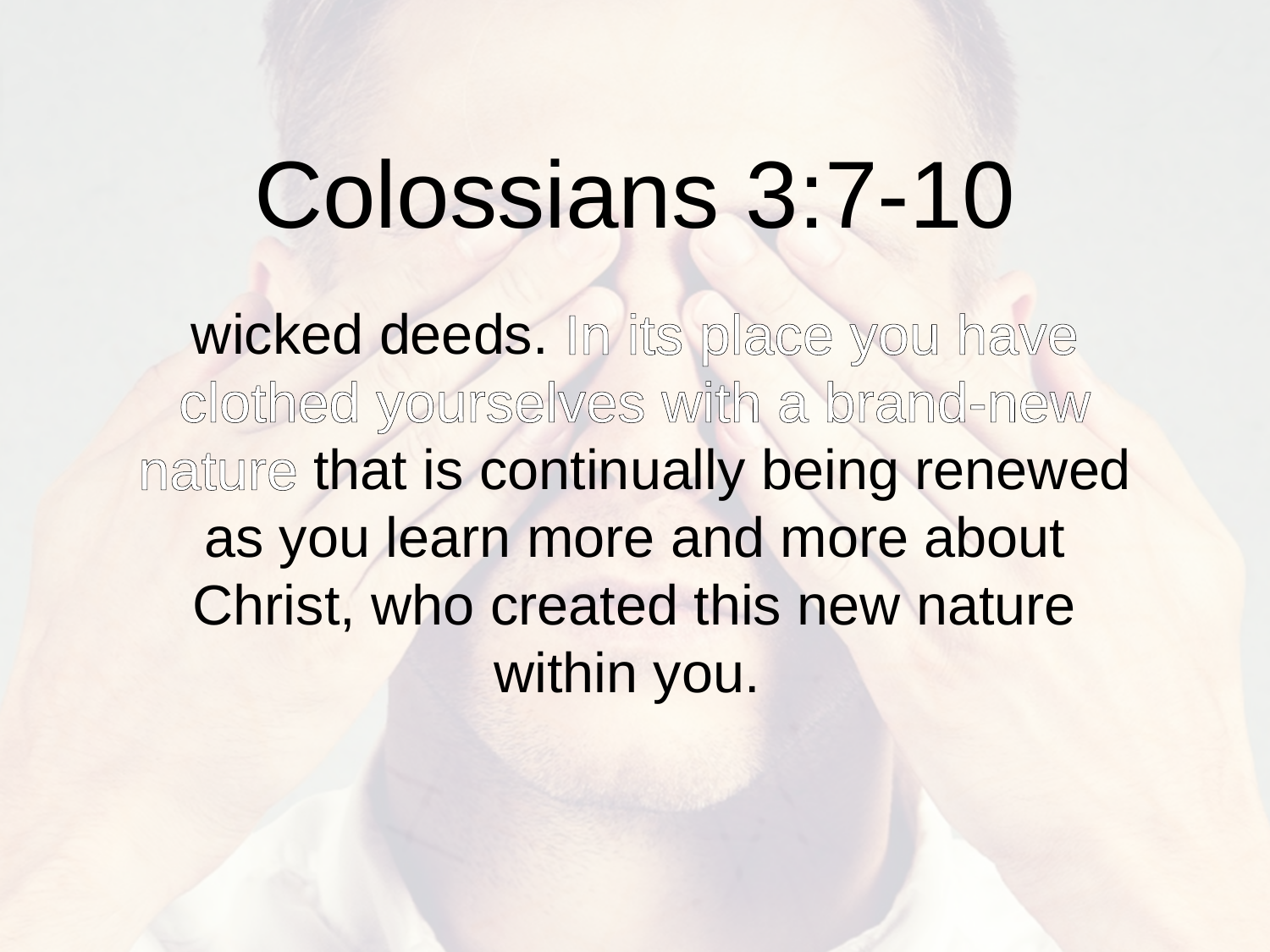

Colossians 3:7-10

wicked deeds. In its place you have clothed yourselves with a brand-new nature that is continually being renewed as you learn more and more about Christ, who created this new nature within you.